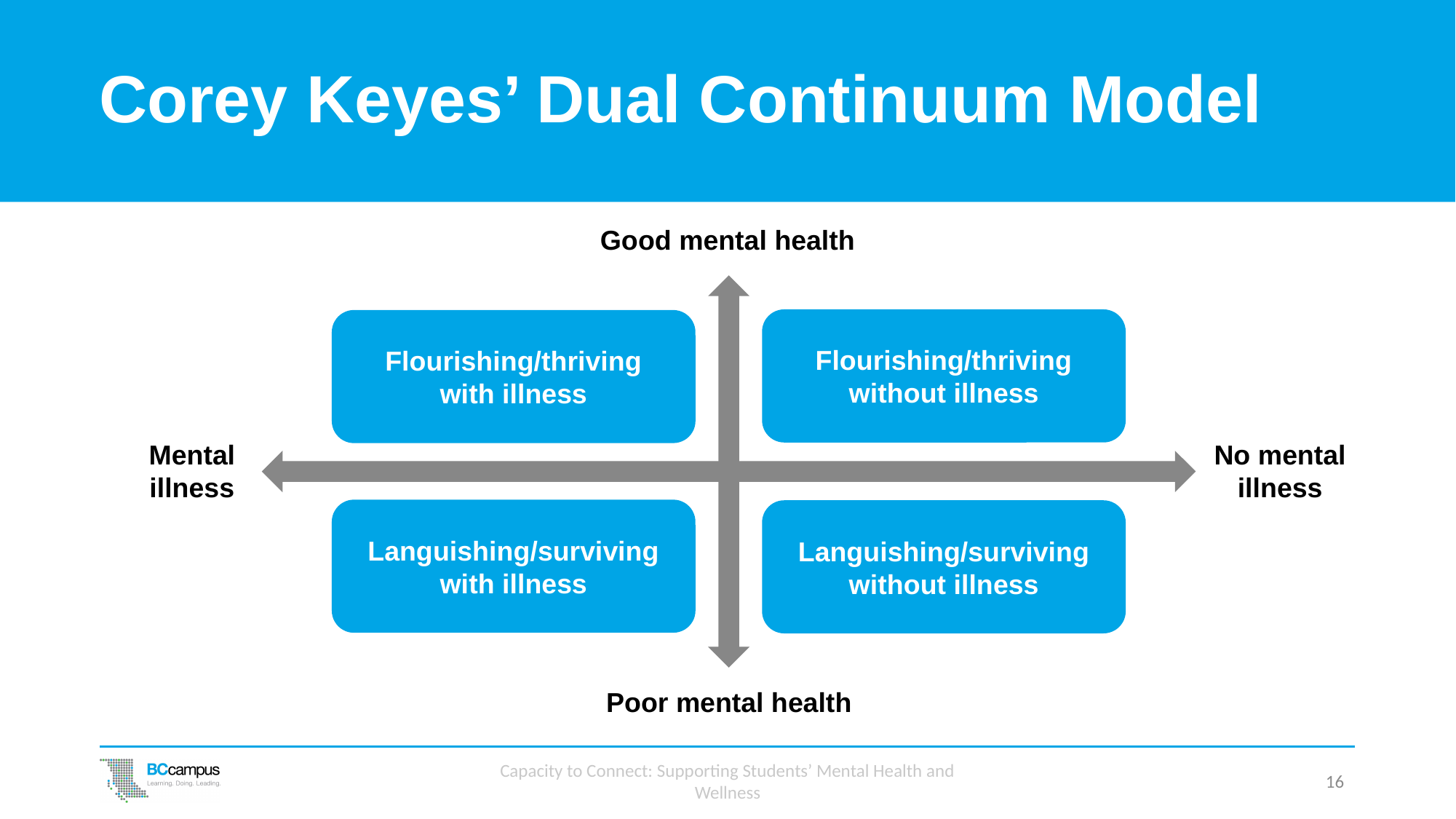

# Corey Keyes’ Dual Continuum Model
Good mental health

Flourishing/thriving
without illness
Flourishing/thriving
with illness
Mental
illness
No mental
illness
Languishing/surviving
with illness
Languishing/surviving
without illness
Poor mental health
Capacity to Connect: Supporting Students’ Mental Health and Wellness